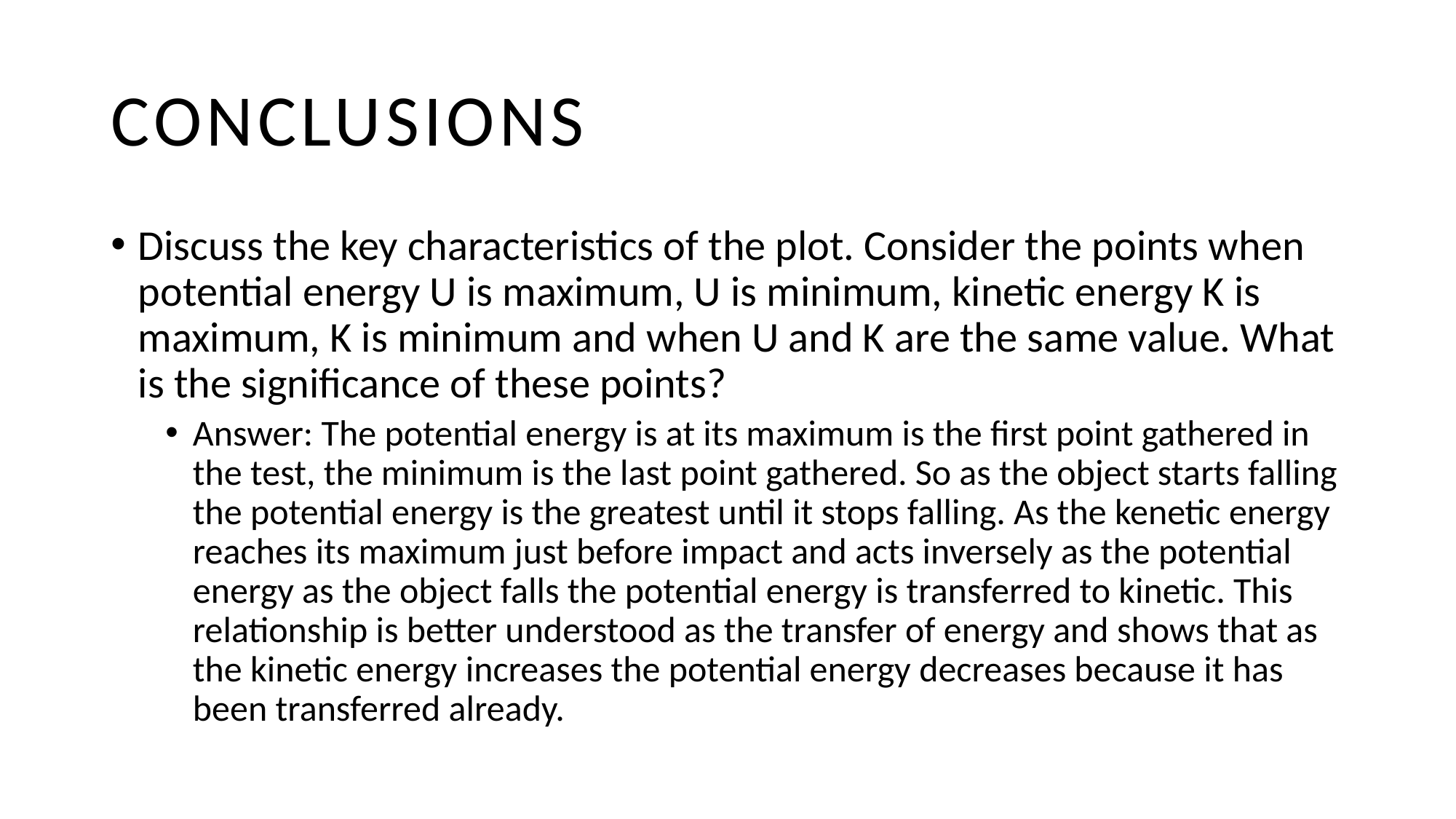

# Conclusions
Discuss the key characteristics of the plot. Consider the points when potential energy U is maximum, U is minimum, kinetic energy K is maximum, K is minimum and when U and K are the same value. What is the significance of these points?
Answer: The potential energy is at its maximum is the first point gathered in the test, the minimum is the last point gathered. So as the object starts falling the potential energy is the greatest until it stops falling. As the kenetic energy reaches its maximum just before impact and acts inversely as the potential energy as the object falls the potential energy is transferred to kinetic. This relationship is better understood as the transfer of energy and shows that as the kinetic energy increases the potential energy decreases because it has been transferred already.